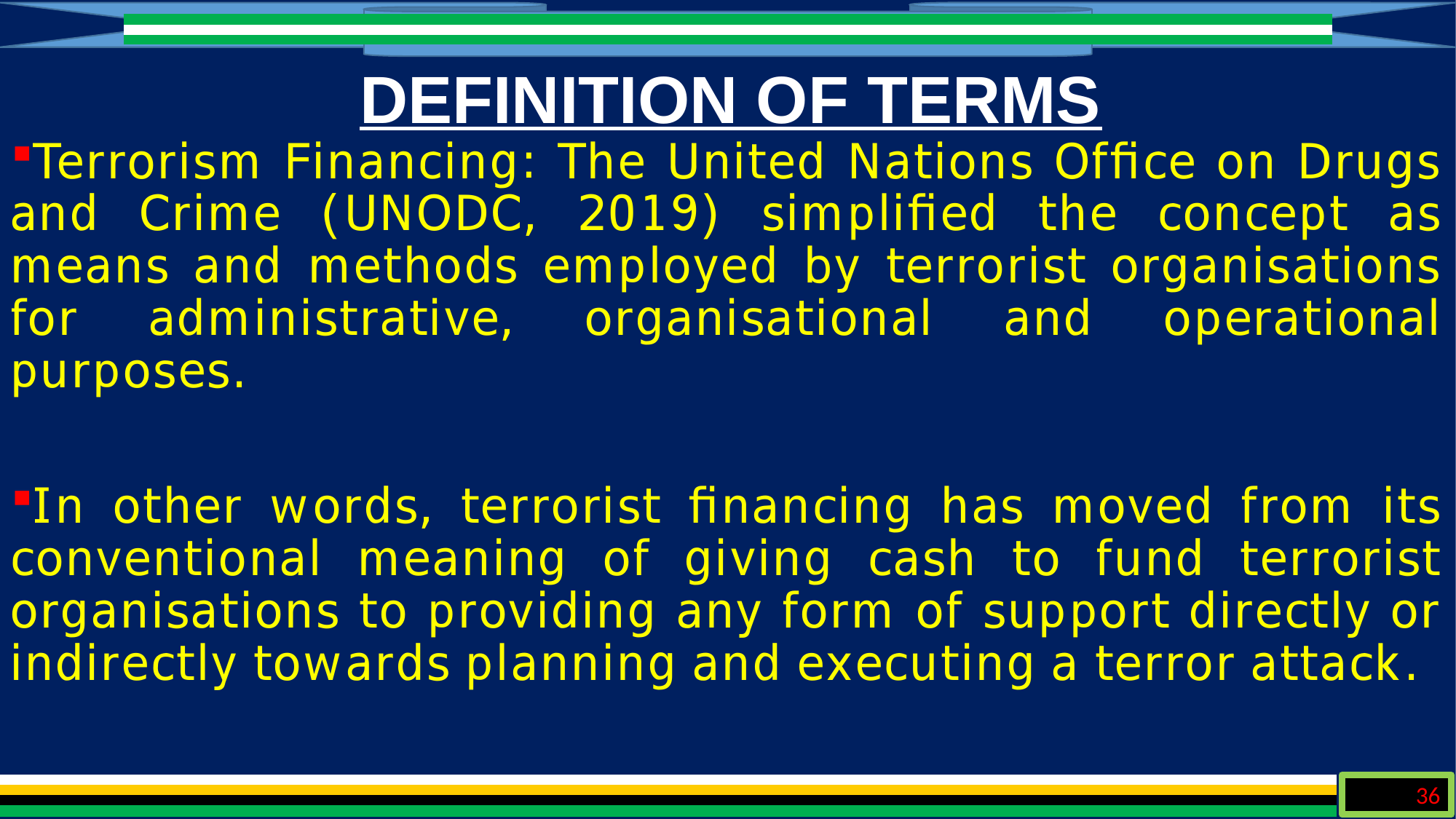

DEFINITION OF TERMS
Terrorism Financing: The United Nations Office on Drugs and Crime (UNODC, 2019) simplified the concept as means and methods employed by terrorist organisations for administrative, organisational and operational purposes.

In other words, terrorist financing has moved from its conventional meaning of giving cash to fund terrorist organisations to providing any form of support directly or indirectly towards planning and executing a terror attack.

36